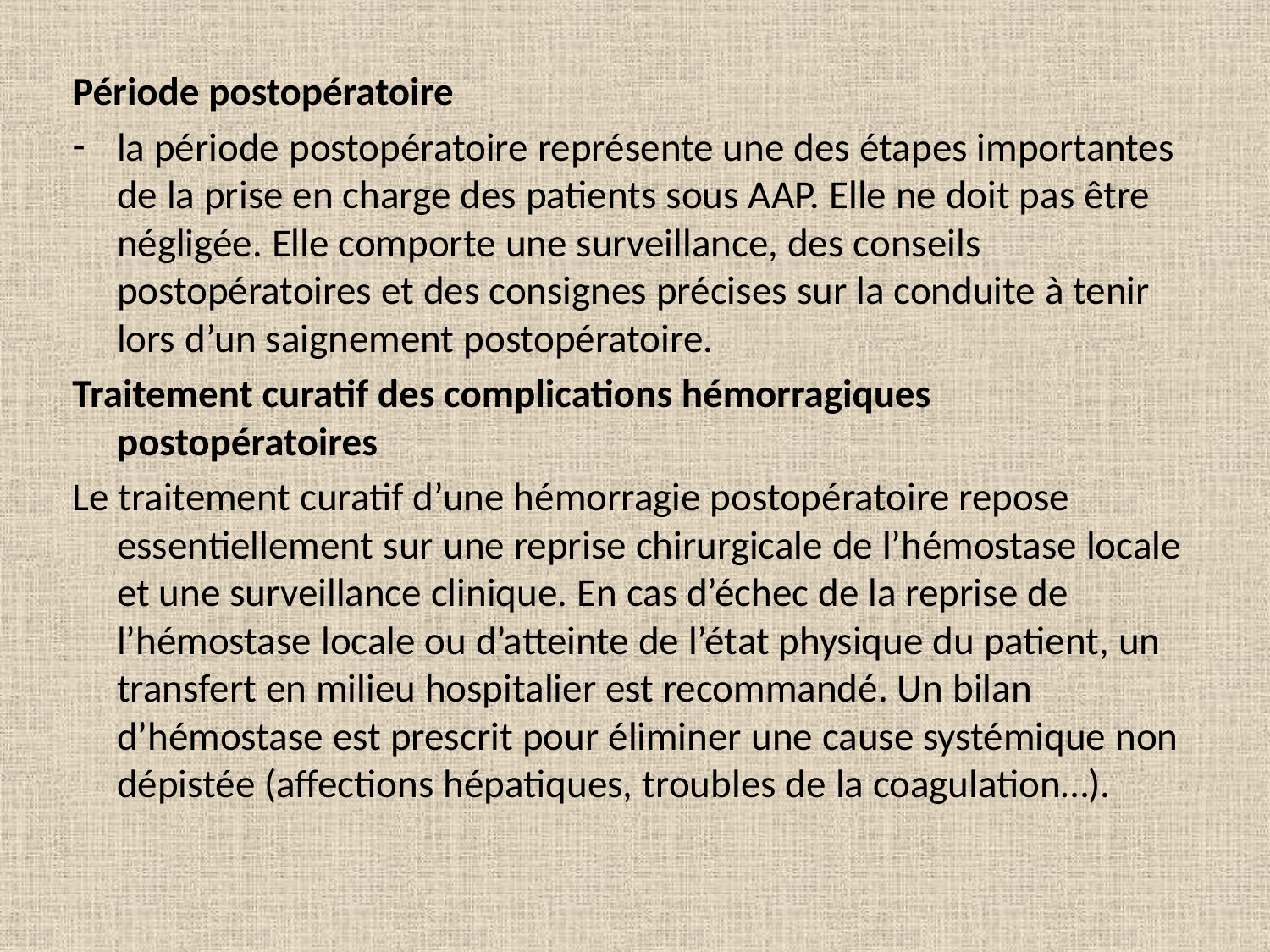

Période postopératoire
la période postopératoire représente une des étapes importantes de la prise en charge des patients sous AAP. Elle ne doit pas être négligée. Elle comporte une surveillance, des conseils postopératoires et des consignes précises sur la conduite à tenir lors d’un saignement postopératoire.
Traitement curatif des complications hémorragiques postopératoires
Le traitement curatif d’une hémorragie postopératoire repose essentiellement sur une reprise chirurgicale de l’hémostase locale et une surveillance clinique. En cas d’échec de la reprise de l’hémostase locale ou d’atteinte de l’état physique du patient, un transfert en milieu hospitalier est recommandé. Un bilan d’hémostase est prescrit pour éliminer une cause systémique non dépistée (affections hépatiques, troubles de la coagulation…).